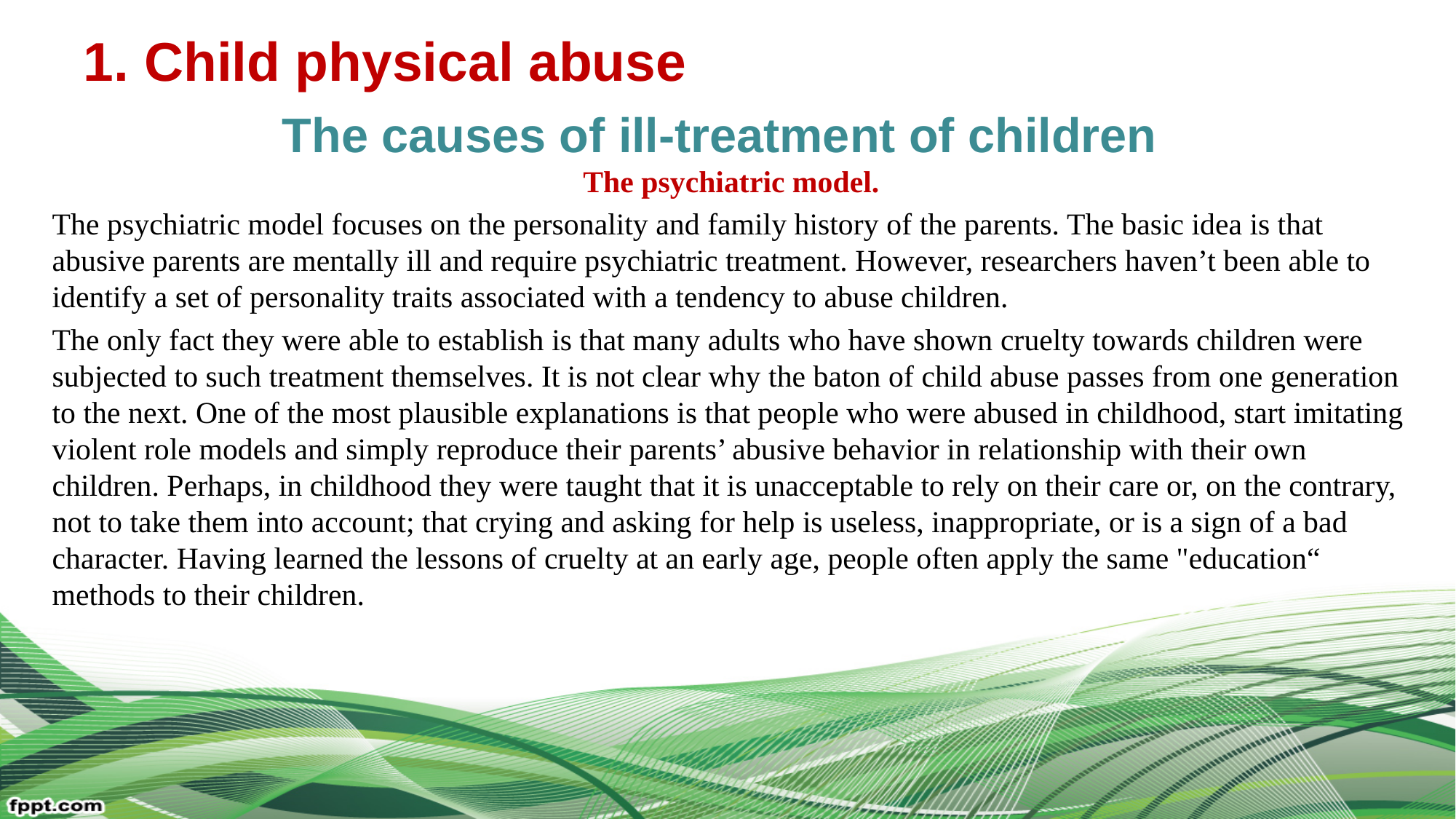

# 1. Child physical abuse
The causes of ill-treatment of children
The psychiatric model.
The psychiatric model focuses on the personality and family history of the parents. The basic idea is that abusive parents are mentally ill and require psychiatric treatment. However, researchers haven’t been able to identify a set of personality traits associated with a tendency to abuse children.
The only fact they were able to establish is that many adults who have shown cruelty towards children were subjected to such treatment themselves. It is not clear why the baton of child abuse passes from one generation to the next. One of the most plausible explanations is that people who were abused in childhood, start imitating violent role models and simply reproduce their parents’ abusive behavior in relationship with their own children. Perhaps, in childhood they were taught that it is unacceptable to rely on their care or, on the contrary, not to take them into account; that crying and asking for help is useless, inappropriate, or is a sign of a bad character. Having learned the lessons of cruelty at an early age, people often apply the same "education“ methods to their children.